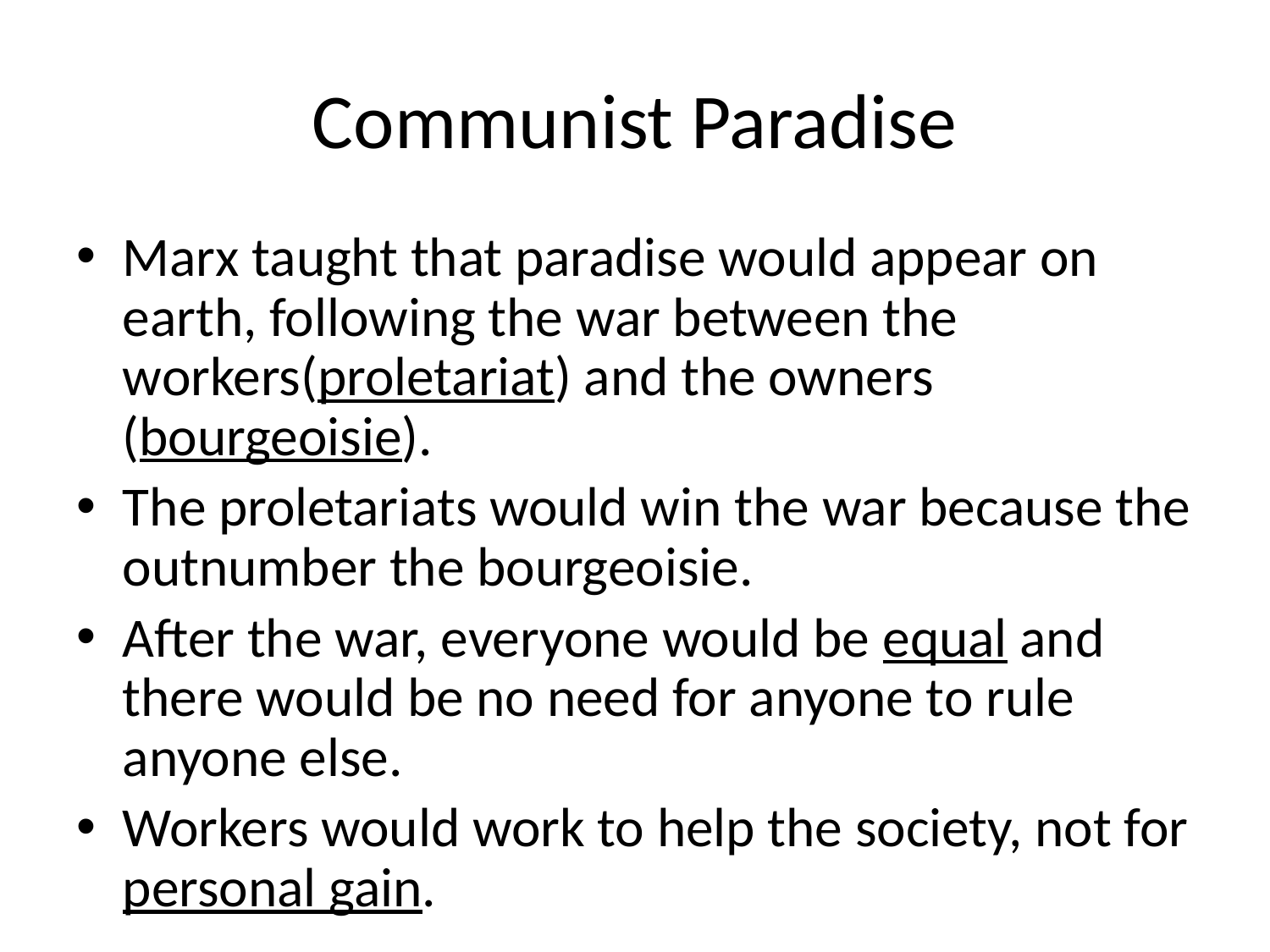

# Communist Paradise
Marx taught that paradise would appear on earth, following the war between the workers(proletariat) and the owners (bourgeoisie).
The proletariats would win the war because the outnumber the bourgeoisie.
After the war, everyone would be equal and there would be no need for anyone to rule anyone else.
Workers would work to help the society, not for personal gain.